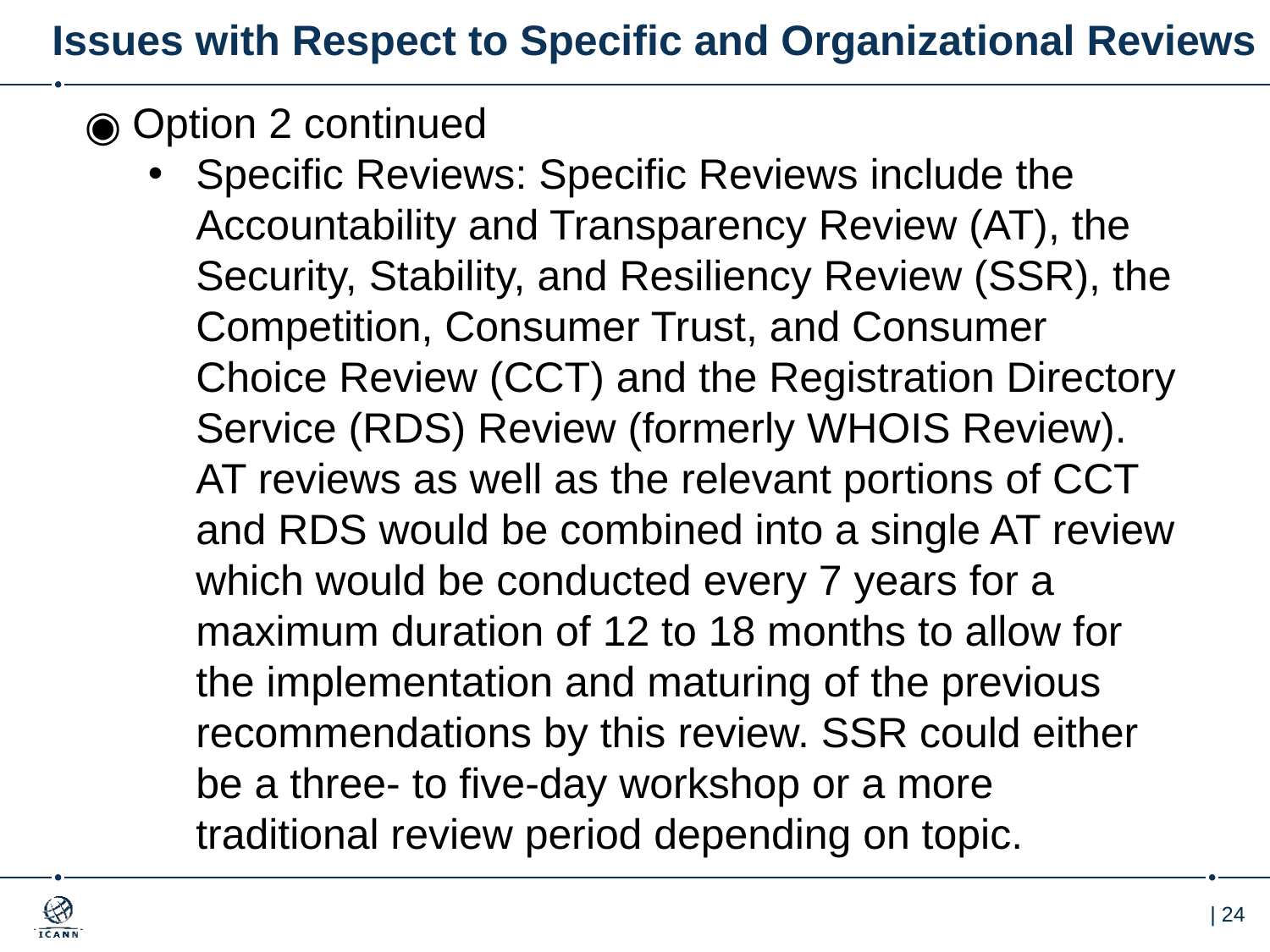

# Issues with Respect to Specific and Organizational Reviews
Option 2 continued
Specific Reviews: Specific Reviews include the Accountability and Transparency Review (AT), the Security, Stability, and Resiliency Review (SSR), the Competition, Consumer Trust, and Consumer Choice Review (CCT) and the Registration Directory Service (RDS) Review (formerly WHOIS Review). AT reviews as well as the relevant portions of CCT and RDS would be combined into a single AT review which would be conducted every 7 years for a maximum duration of 12 to 18 months to allow for the implementation and maturing of the previous recommendations by this review. SSR could either be a three- to five-day workshop or a more traditional review period depending on topic.